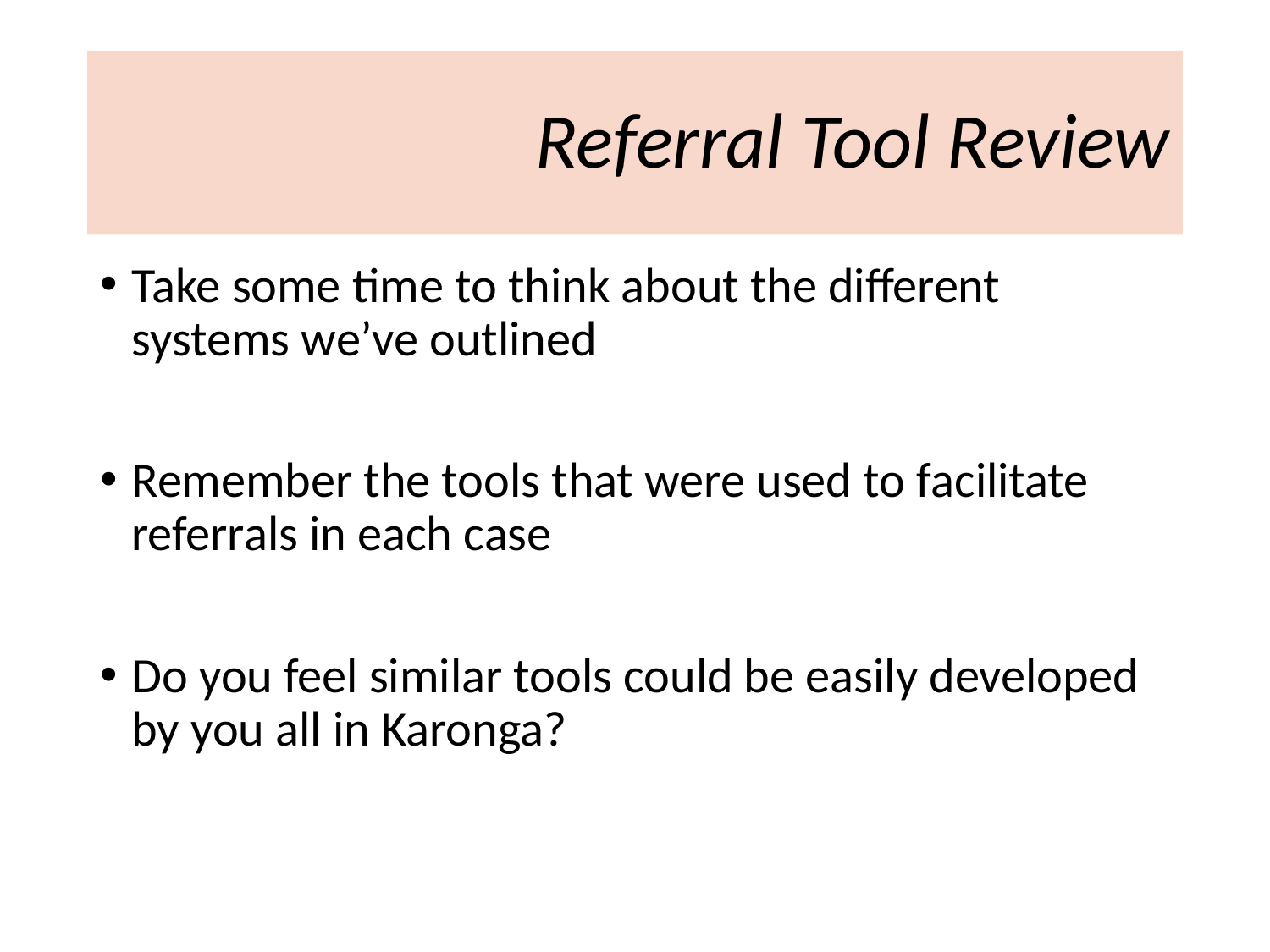

# Referral Tool Review
Take some time to think about the different systems we’ve outlined

Remember the tools that were used to facilitate referrals in each case

Do you feel similar tools could be easily developed by you all in Karonga?